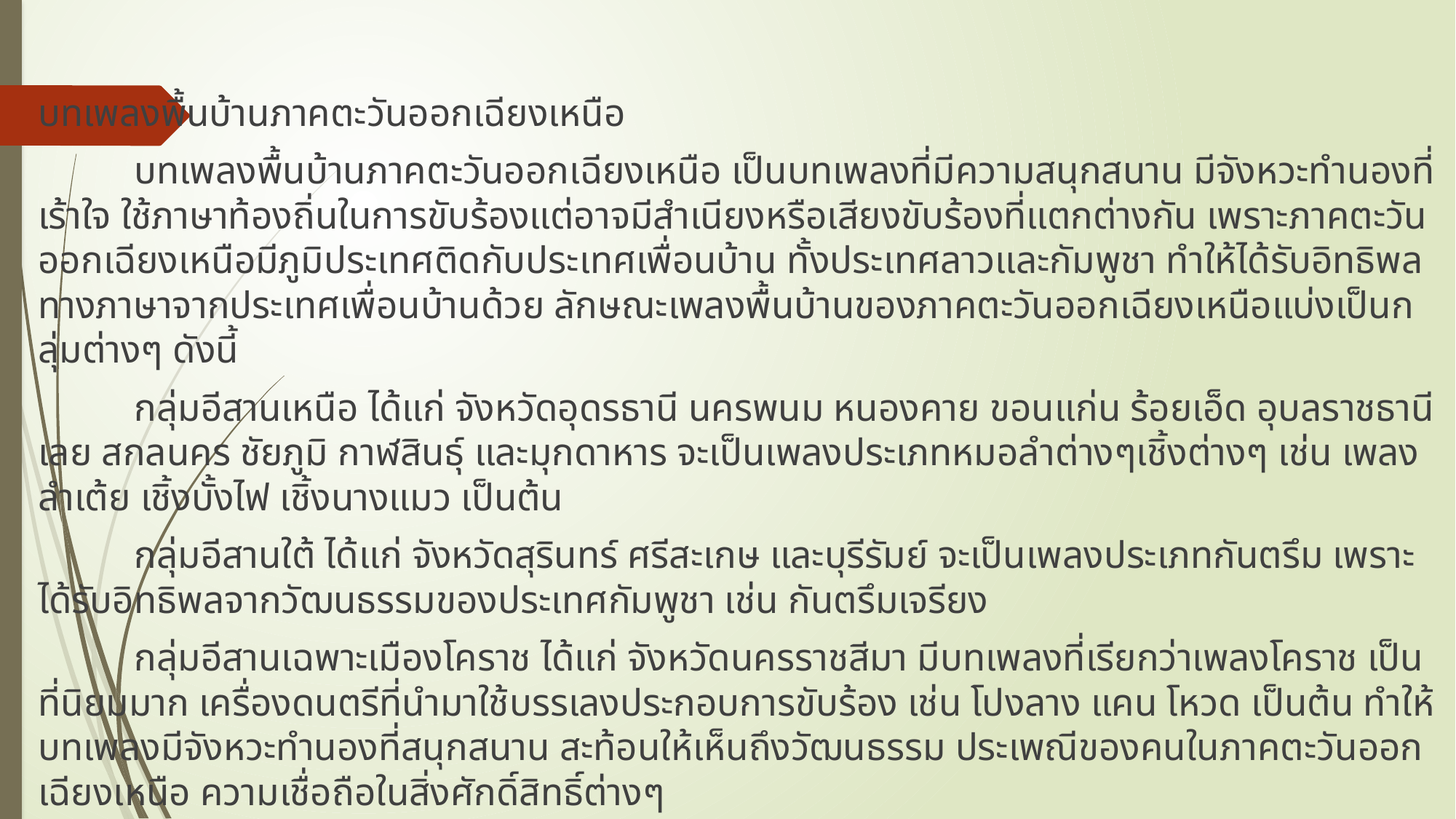

บทเพลงพื้นบ้านภาคตะวันออกเฉียงเหนือ
	บทเพลงพื้นบ้านภาคตะวันออกเฉียงเหนือ เป็นบทเพลงที่มีความสนุกสนาน มีจังหวะทำนองที่เร้าใจ ใช้ภาษาท้องถิ่นในการขับร้องแต่อาจมีสำเนียงหรือเสียงขับร้องที่แตกต่างกัน เพราะภาคตะวันออกเฉียงเหนือมีภูมิประเทศติดกับประเทศเพื่อนบ้าน ทั้งประเทศลาวและกัมพูชา ทำให้ได้รับอิทธิพลทางภาษาจากประเทศเพื่อนบ้านด้วย ลักษณะเพลงพื้นบ้านของภาคตะวันออกเฉียงเหนือแบ่งเป็นกลุ่มต่างๆ ดังนี้
	กลุ่มอีสานเหนือ ได้แก่ จังหวัดอุดรธานี นครพนม หนองคาย ขอนแก่น ร้อยเอ็ด อุบลราชธานีเลย สกลนคร ชัยภูมิ กาฬสินธุ์ และมุกดาหาร จะเป็นเพลงประเภทหมอลำต่างๆเชิ้งต่างๆ เช่น เพลงลำเต้ย เชิ้งบั้งไฟ เชิ้งนางแมว เป็นต้น
	กลุ่มอีสานใต้ ได้แก่ จังหวัดสุรินทร์ ศรีสะเกษ และบุรีรัมย์ จะเป็นเพลงประเภทกันตรึม เพราะได้รับอิทธิพลจากวัฒนธรรมของประเทศกัมพูชา เช่น กันตรึมเจรียง
	กลุ่มอีสานเฉพาะเมืองโคราช ได้แก่ จังหวัดนครราชสีมา มีบทเพลงที่เรียกว่าเพลงโคราช เป็นที่นิยมมาก เครื่องดนตรีที่นำมาใช้บรรเลงประกอบการขับร้อง เช่น โปงลาง แคน โหวด เป็นต้น ทำให้บทเพลงมีจังหวะทำนองที่สนุกสนาน สะท้อนให้เห็นถึงวัฒนธรรม ประเพณีของคนในภาคตะวันออกเฉียงเหนือ ความเชื่อถือในสิ่งศักดิ์สิทธิ์ต่างๆ